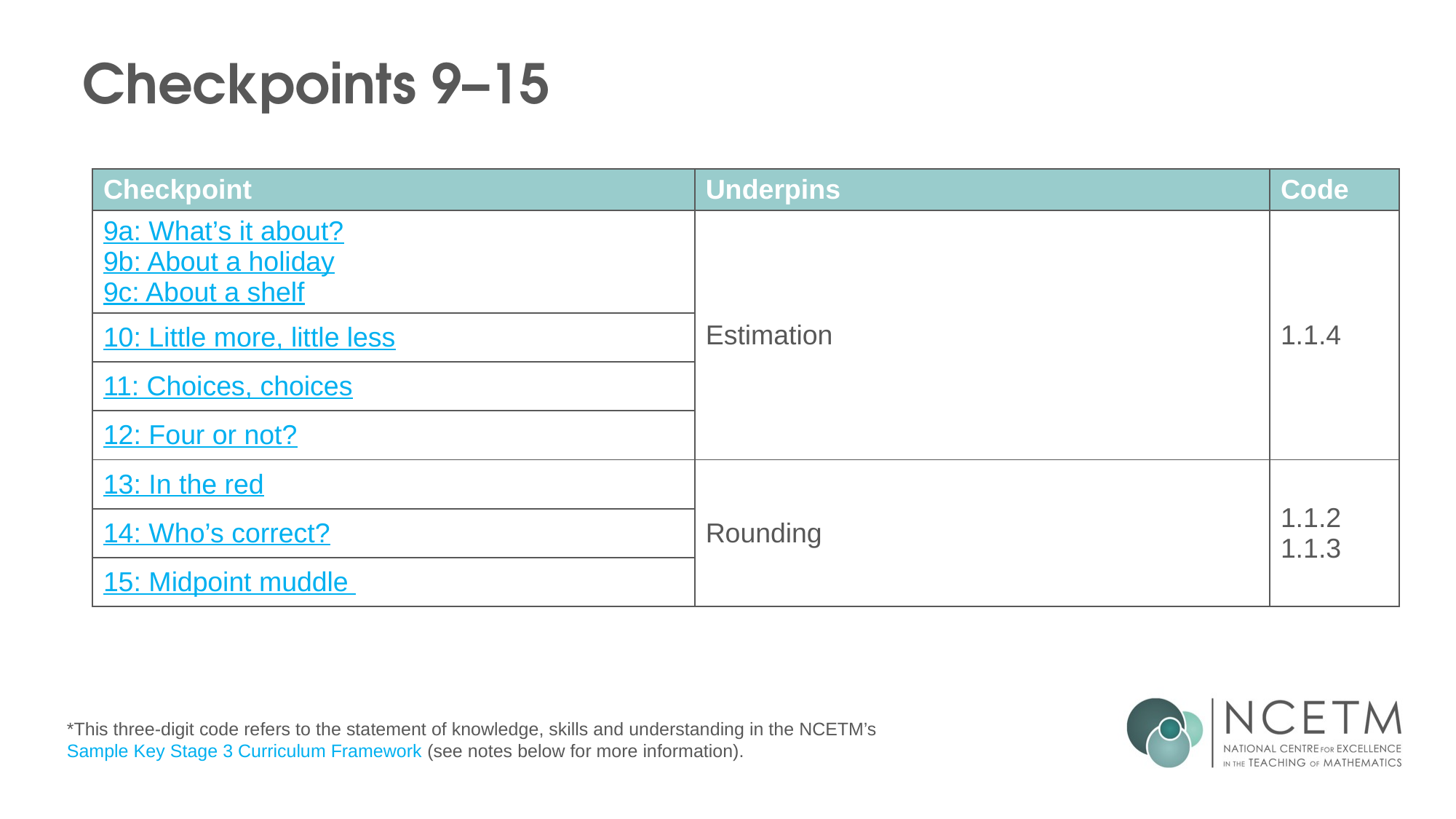

# Checkpoints 9–15
| Checkpoint | Underpins | Code |
| --- | --- | --- |
| 9a: What’s it about? 9b: About a holiday 9c: About a shelf | Estimation | 1.1.4 |
| 10: Little more, little less |  |  |
| 11: Choices, choices |  |  |
| 12: Four or not? |  |  |
| 13: In the red | Rounding | 1.1.2 1.1.3 |
| 14: Who’s correct? |  |  |
| 15: Midpoint muddle |  |  |
*This three-digit code refers to the statement of knowledge, skills and understanding in the NCETM’s Sample Key Stage 3 Curriculum Framework (see notes below for more information).